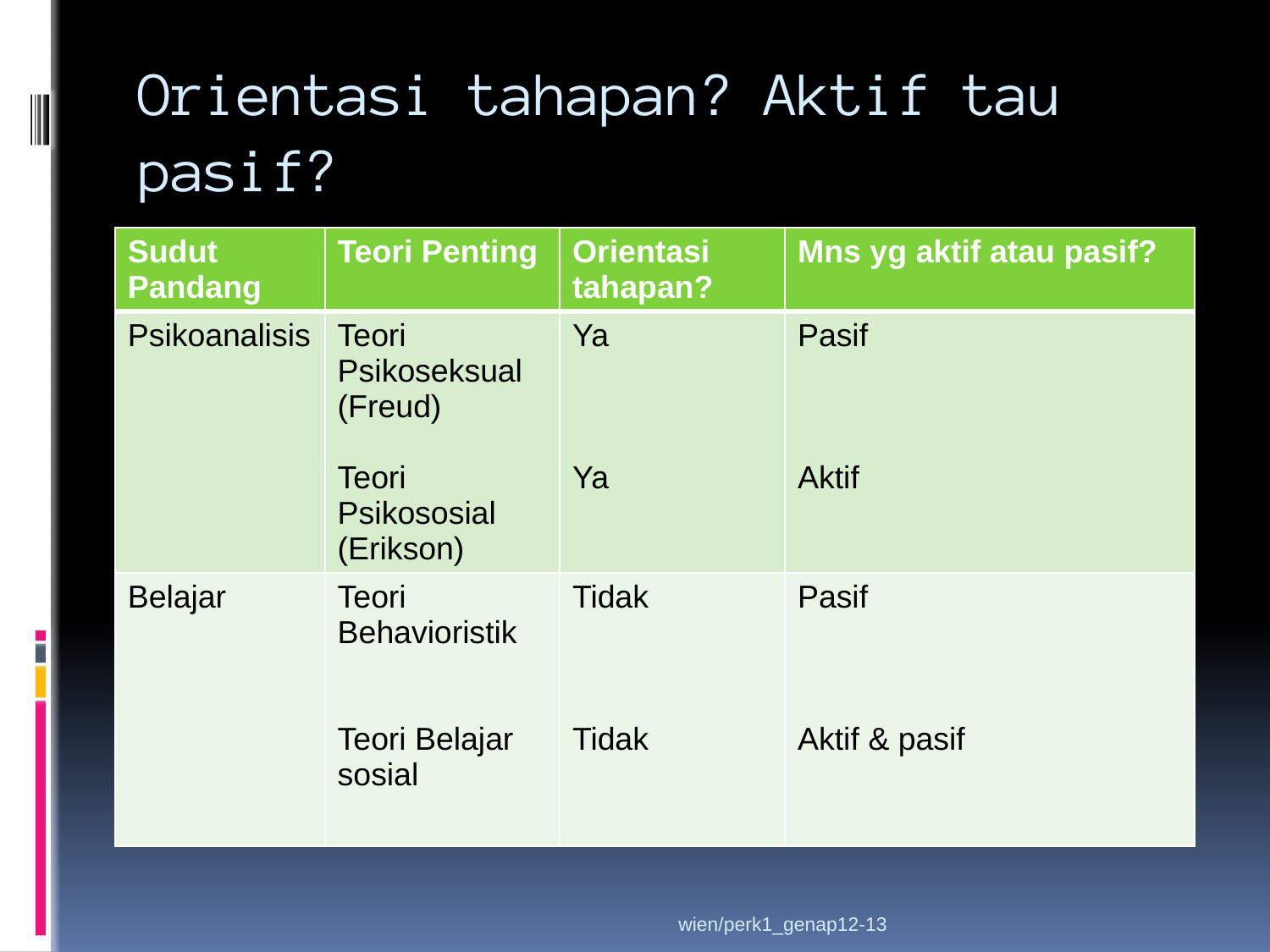

# Orientasi tahapan? Aktif tau pasif?
| Sudut Pandang | Teori Penting | Orientasi tahapan? | Mns yg aktif atau pasif? |
| --- | --- | --- | --- |
| Psikoanalisis | Teori Psikoseksual (Freud) Teori Psikososial (Erikson) | Ya Ya | Pasif Aktif |
| Belajar | Teori Behavioristik Teori Belajar sosial | Tidak Tidak | Pasif Aktif & pasif |
wien/perk1_genap12-13